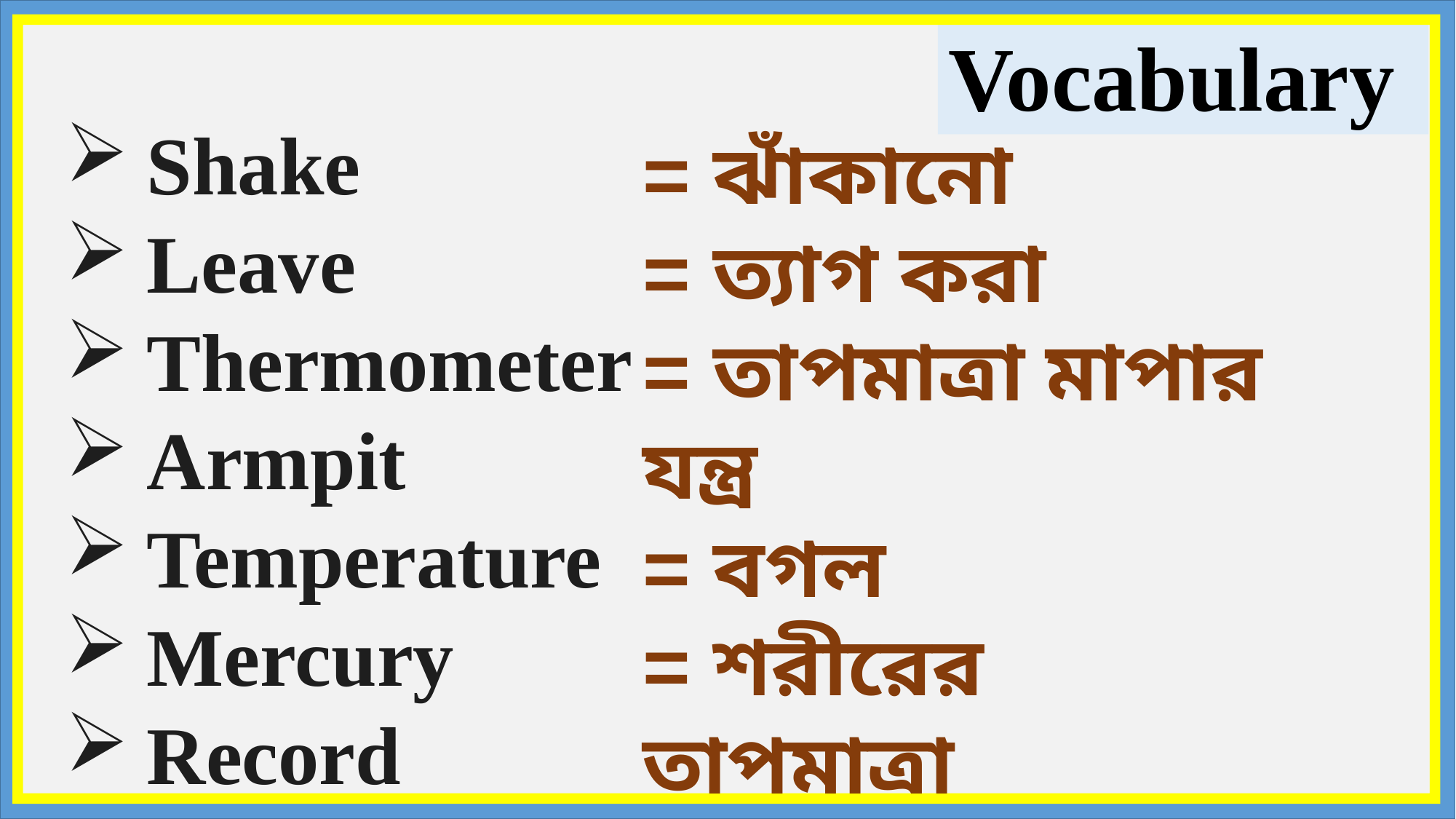

Vocabulary
Shake
Leave
Thermometer
Armpit
Temperature
Mercury
Record
= ঝাঁকানো
= ত্যাগ করা
= তাপমাত্রা মাপার যন্ত্র
= বগল
= শরীরের তাপমাত্রা
= পারদ
= লিখে রাখা